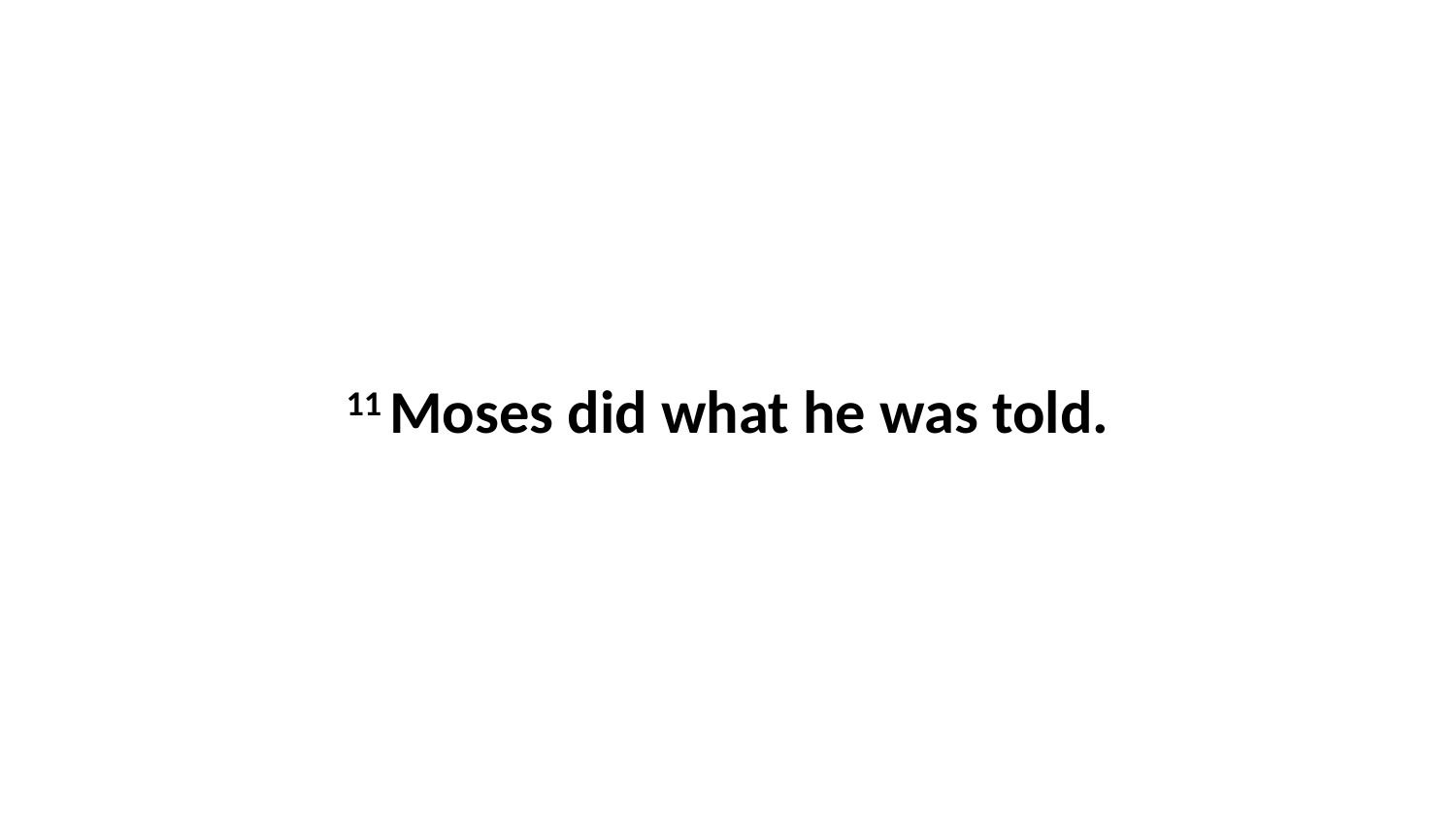

11 Moses did what he was told.